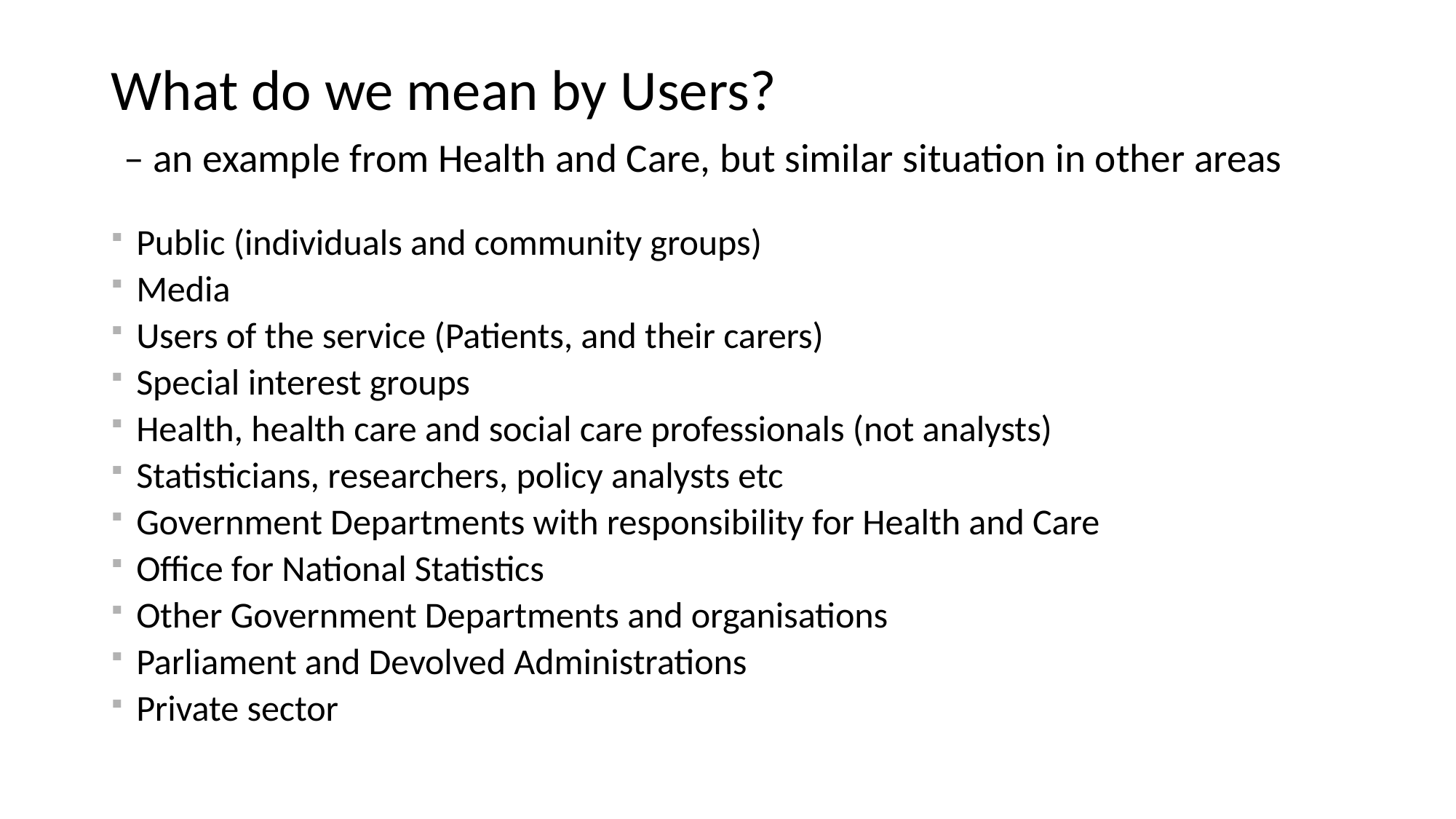

# What do we mean by Users? – an example from Health and Care, but similar situation in other areas
Public (individuals and community groups)
Media
Users of the service (Patients, and their carers)
Special interest groups
Health, health care and social care professionals (not analysts)
Statisticians, researchers, policy analysts etc
Government Departments with responsibility for Health and Care
Office for National Statistics
Other Government Departments and organisations
Parliament and Devolved Administrations
Private sector